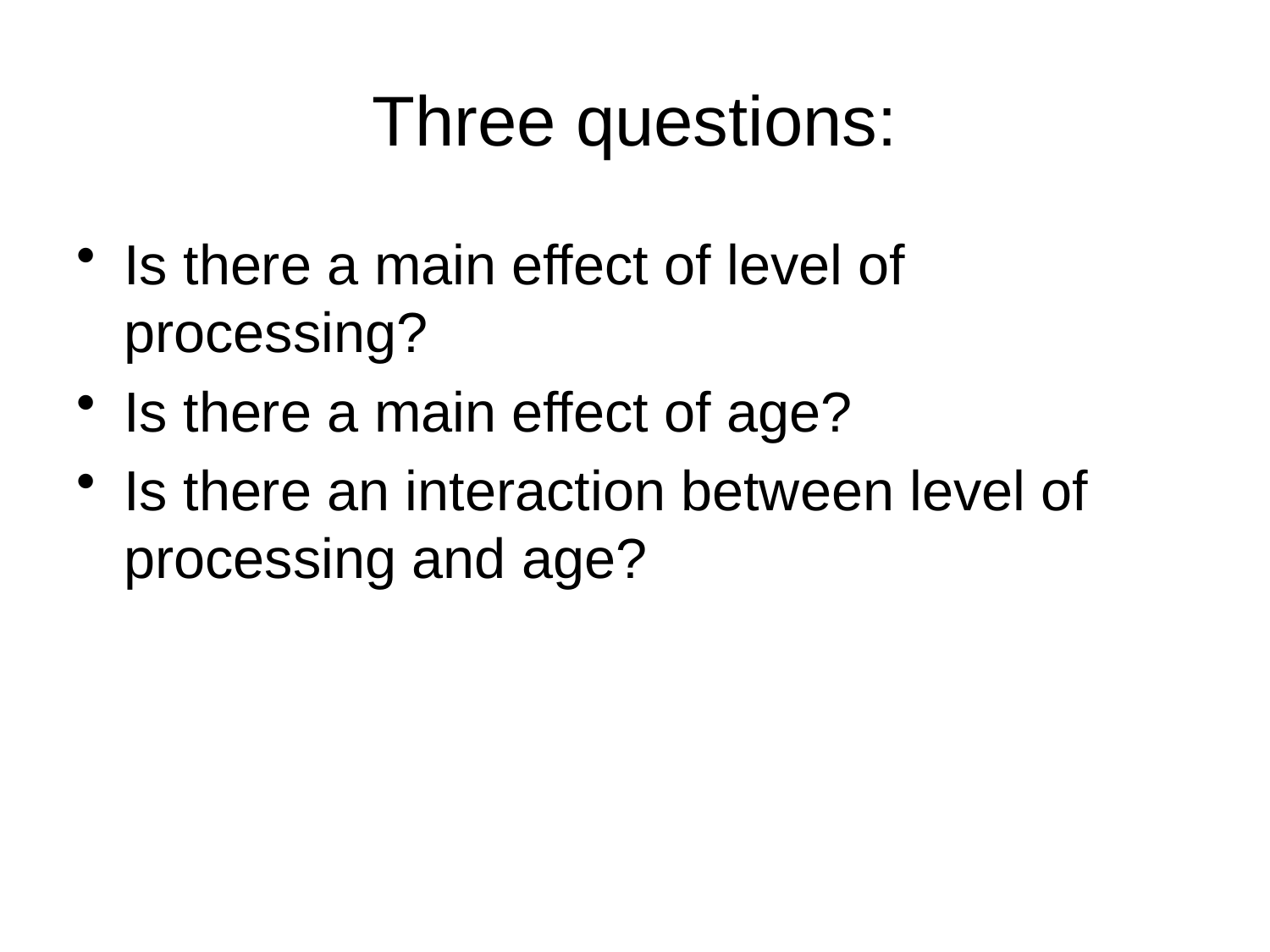

# Three questions:
Is there a main effect of level of processing?
Is there a main effect of age?
Is there an interaction between level of processing and age?